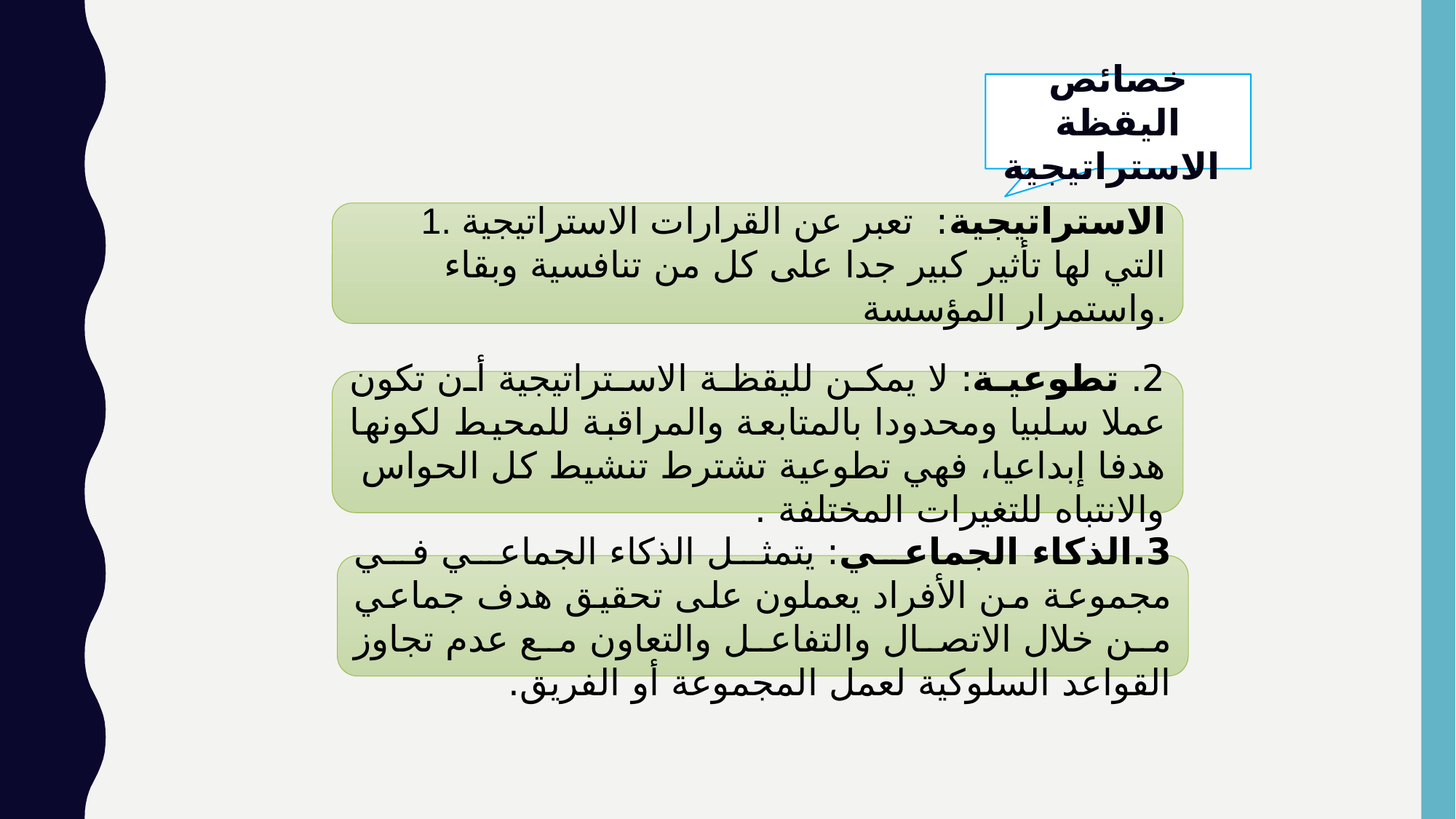

خصائص اليقظة الاستراتيجية
1. الاستراتيجية:  تعبر عن القرارات الاستراتيجية التي لها تأثير كبير جدا على كل من تنافسية وبقاء واستمرار المؤسسة.
2. تطوعية: لا يمكن لليقظة الاستراتيجية أن تكون عملا سلبيا ومحدودا بالمتابعة والمراقبة للمحيط لكونها هدفا إبداعيا، فهي تطوعية تشترط تنشيط كل الحواس  والانتباه للتغيرات المختلفة .
3.الذكاء الجماعي: يتمثل الذكاء الجماعي في مجموعة من الأفراد يعملون على تحقيق هدف جماعي من خلال الاتصال والتفاعل والتعاون مع عدم تجاوز القواعد السلوكية لعمل المجموعة أو الفريق.